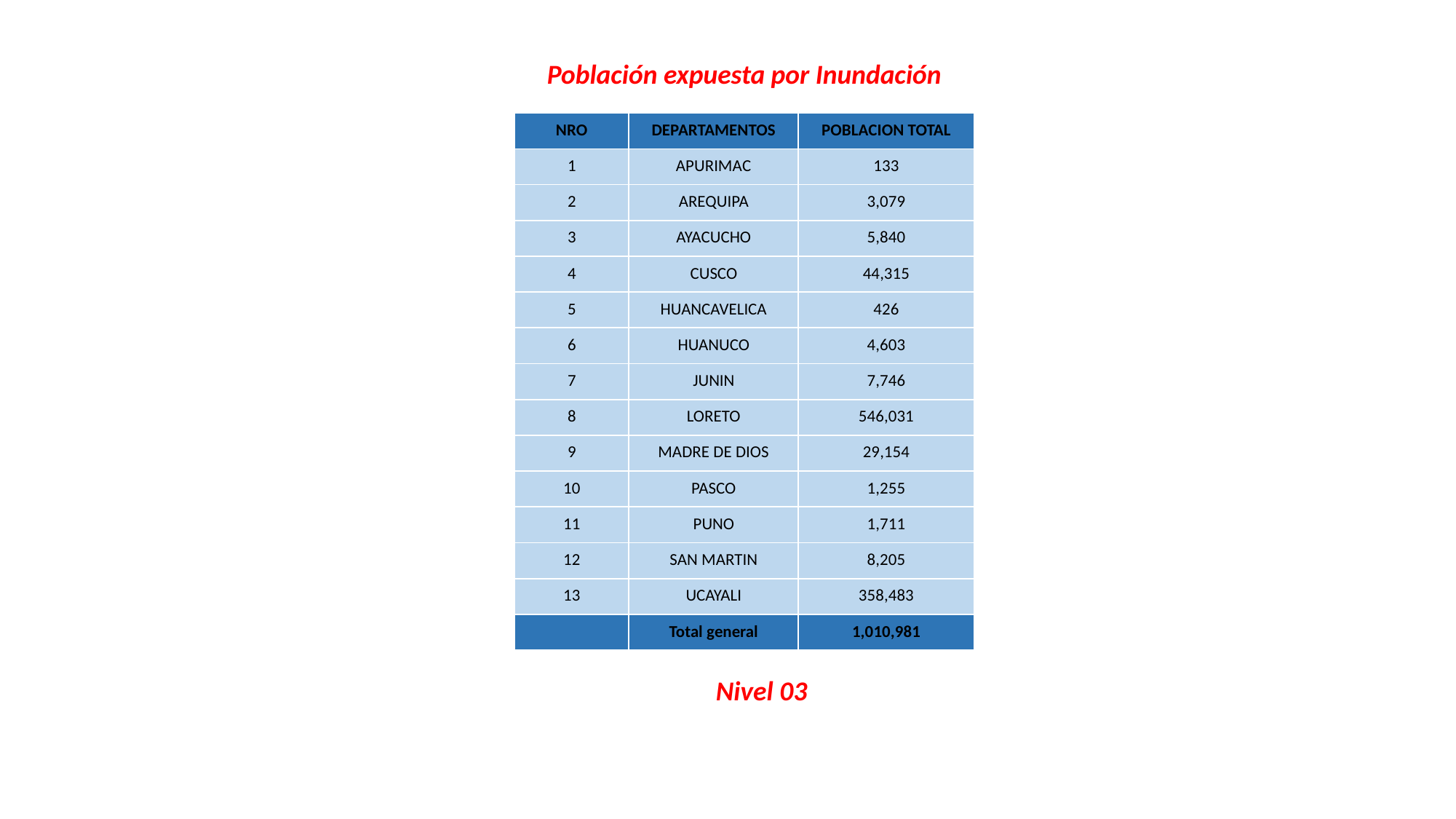

Población expuesta por Inundación
| NRO | DEPARTAMENTOS | POBLACION TOTAL |
| --- | --- | --- |
| 1 | APURIMAC | 133 |
| 2 | AREQUIPA | 3,079 |
| 3 | AYACUCHO | 5,840 |
| 4 | CUSCO | 44,315 |
| 5 | HUANCAVELICA | 426 |
| 6 | HUANUCO | 4,603 |
| 7 | JUNIN | 7,746 |
| 8 | LORETO | 546,031 |
| 9 | MADRE DE DIOS | 29,154 |
| 10 | PASCO | 1,255 |
| 11 | PUNO | 1,711 |
| 12 | SAN MARTIN | 8,205 |
| 13 | UCAYALI | 358,483 |
|  | Total general | 1,010,981 |
Nivel 03